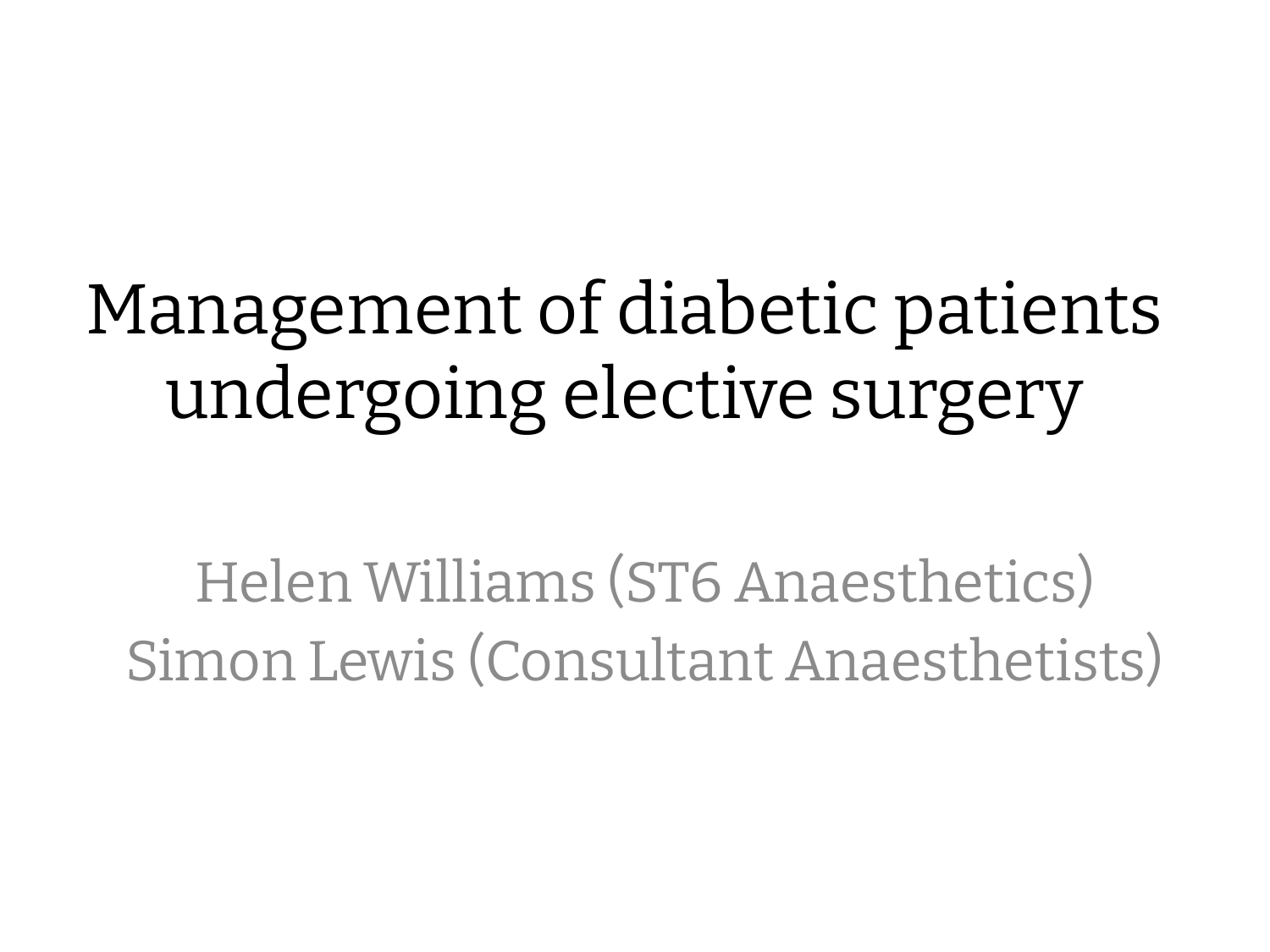

# Management of diabetic patients undergoing elective surgery
Helen Williams (ST6 Anaesthetics)
Simon Lewis (Consultant Anaesthetists)